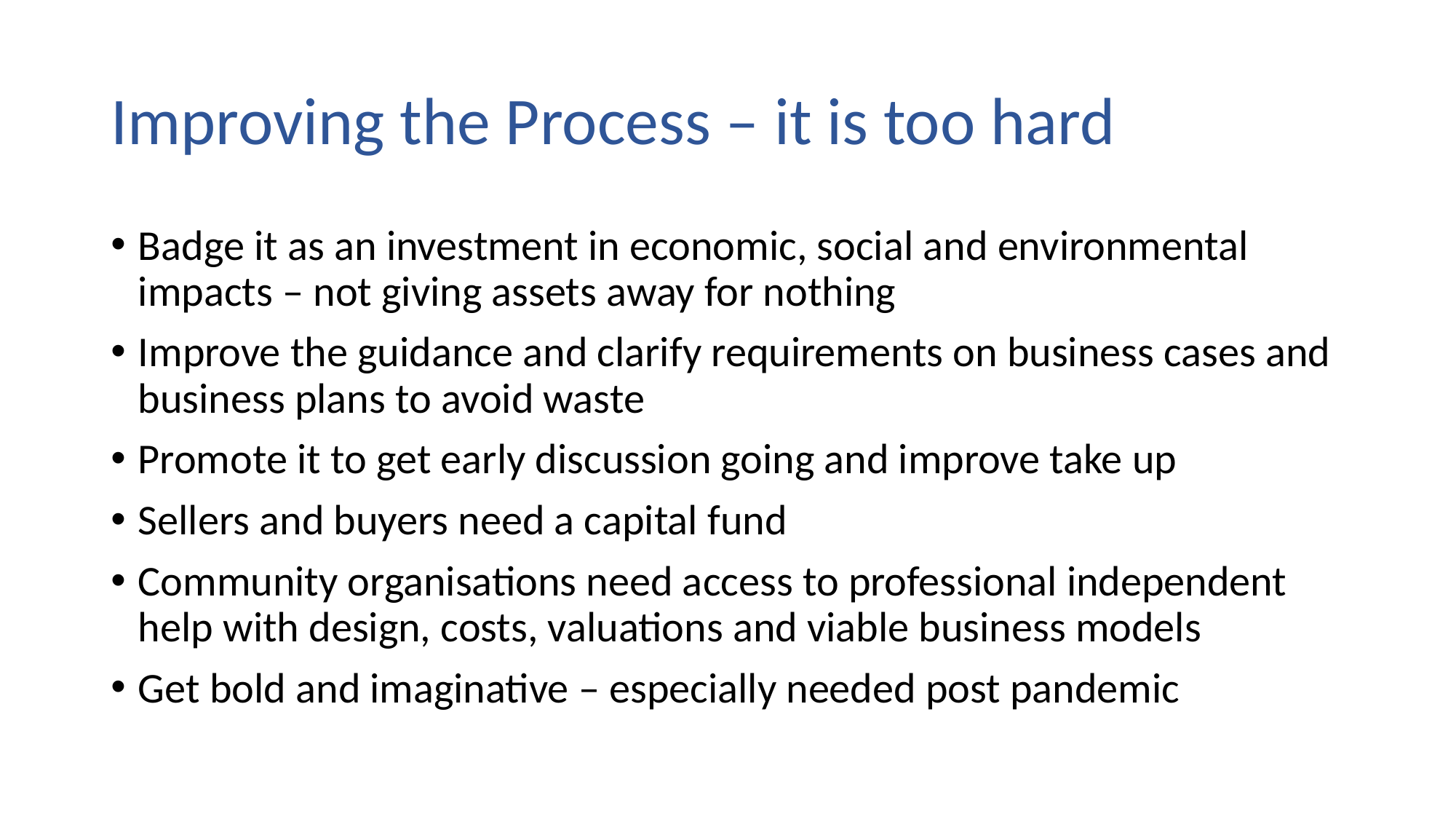

# Improving the Process – it is too hard
Badge it as an investment in economic, social and environmental impacts – not giving assets away for nothing
Improve the guidance and clarify requirements on business cases and business plans to avoid waste
Promote it to get early discussion going and improve take up
Sellers and buyers need a capital fund
Community organisations need access to professional independent help with design, costs, valuations and viable business models
Get bold and imaginative – especially needed post pandemic